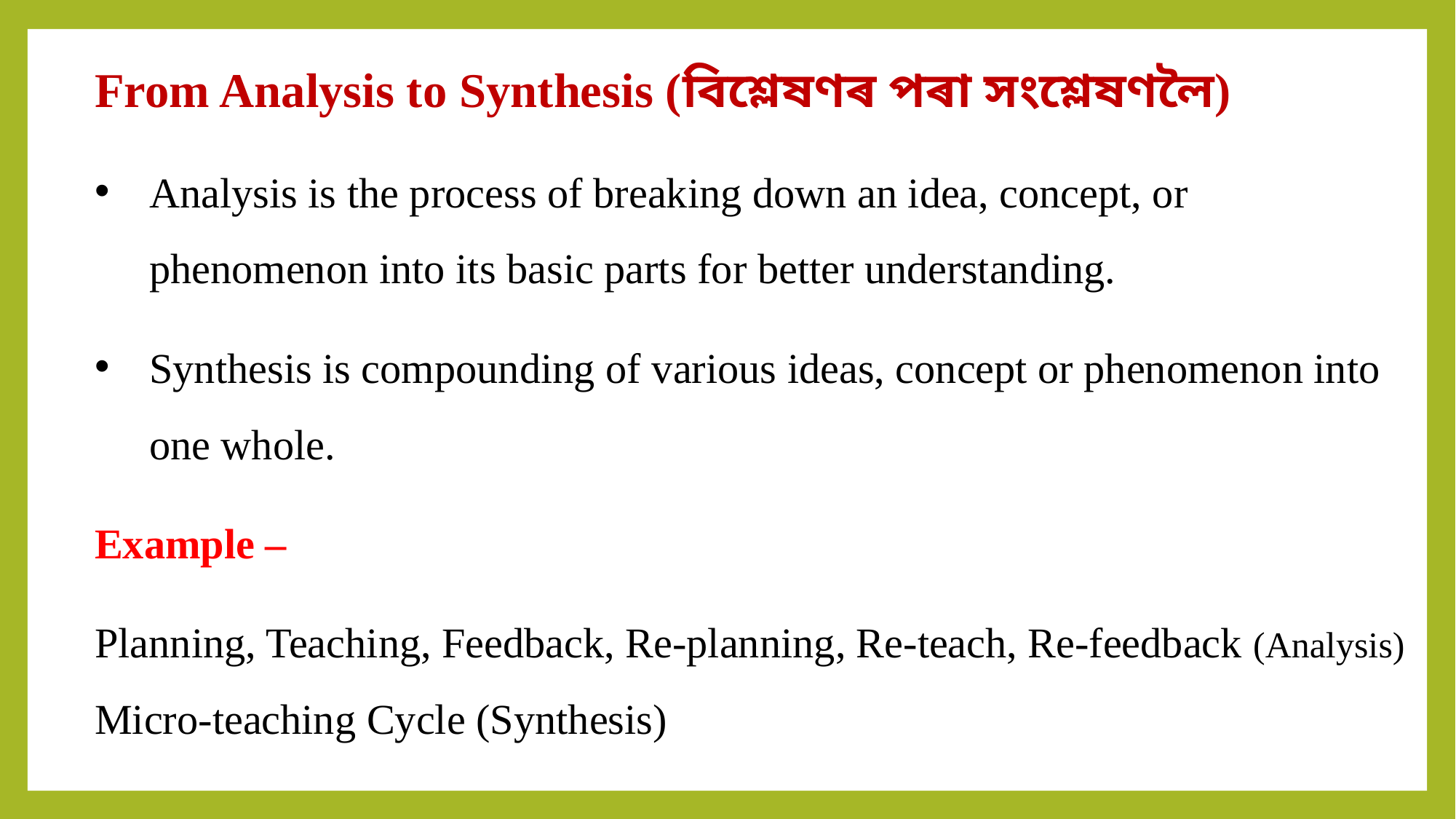

From Analysis to Synthesis (বিশ্লেষণৰ পৰা সংশ্লেষণলৈ)
Analysis is the process of breaking down an idea, concept, or phenomenon into its basic parts for better understanding.
Synthesis is compounding of various ideas, concept or phenomenon into one whole.
Example –
Planning, Teaching, Feedback, Re-planning, Re-teach, Re-feedback (Analysis) Micro-teaching Cycle (Synthesis)